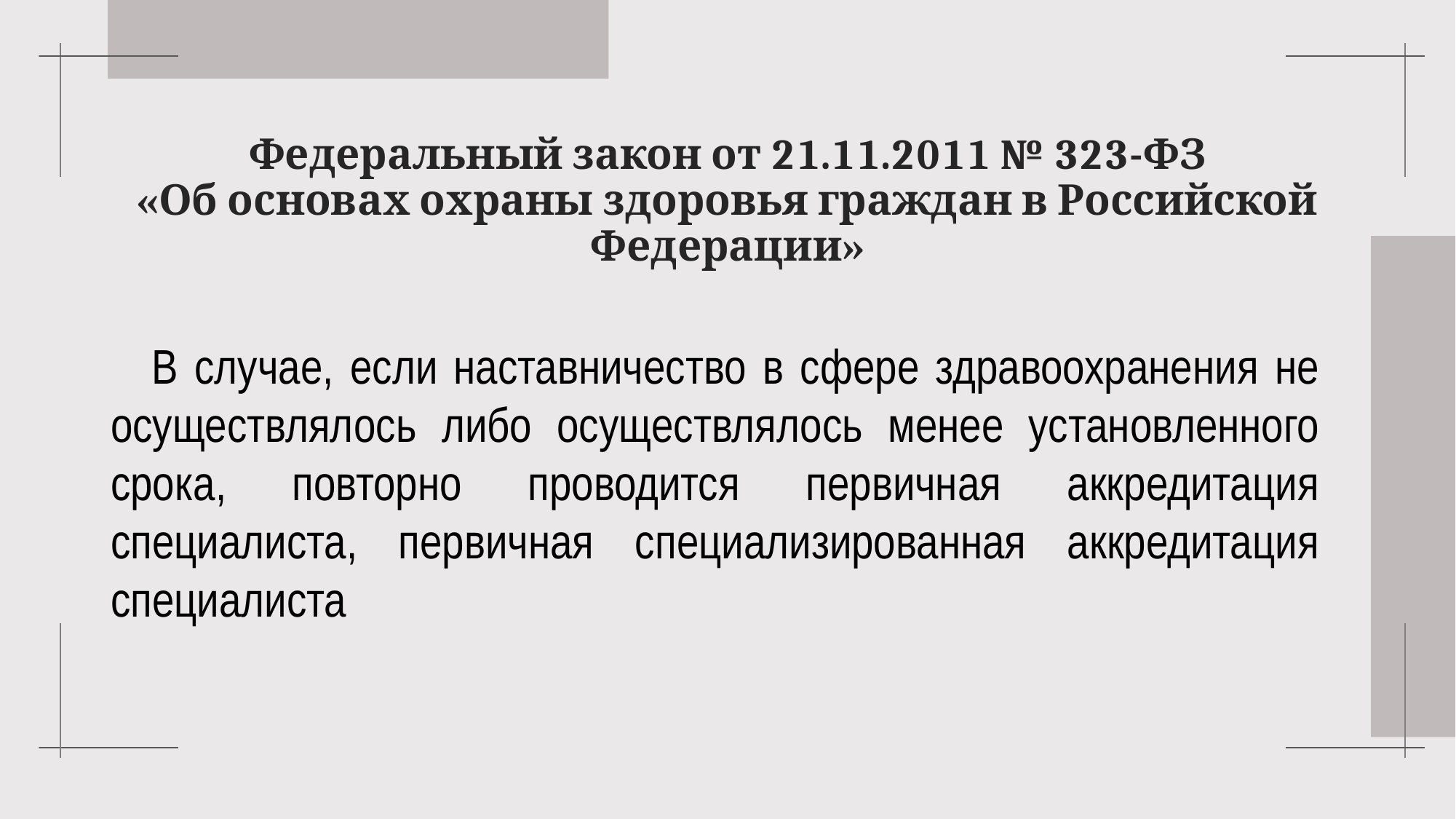

# Федеральный закон от 21.11.2011 № 323-ФЗ «Об основах охраны здоровья граждан в Российской Федерации»
В случае, если наставничество в сфере здравоохранения не осуществлялось либо осуществлялось менее установленного срока, повторно проводится первичная аккредитация специалиста, первичная специализированная аккредитация специалиста